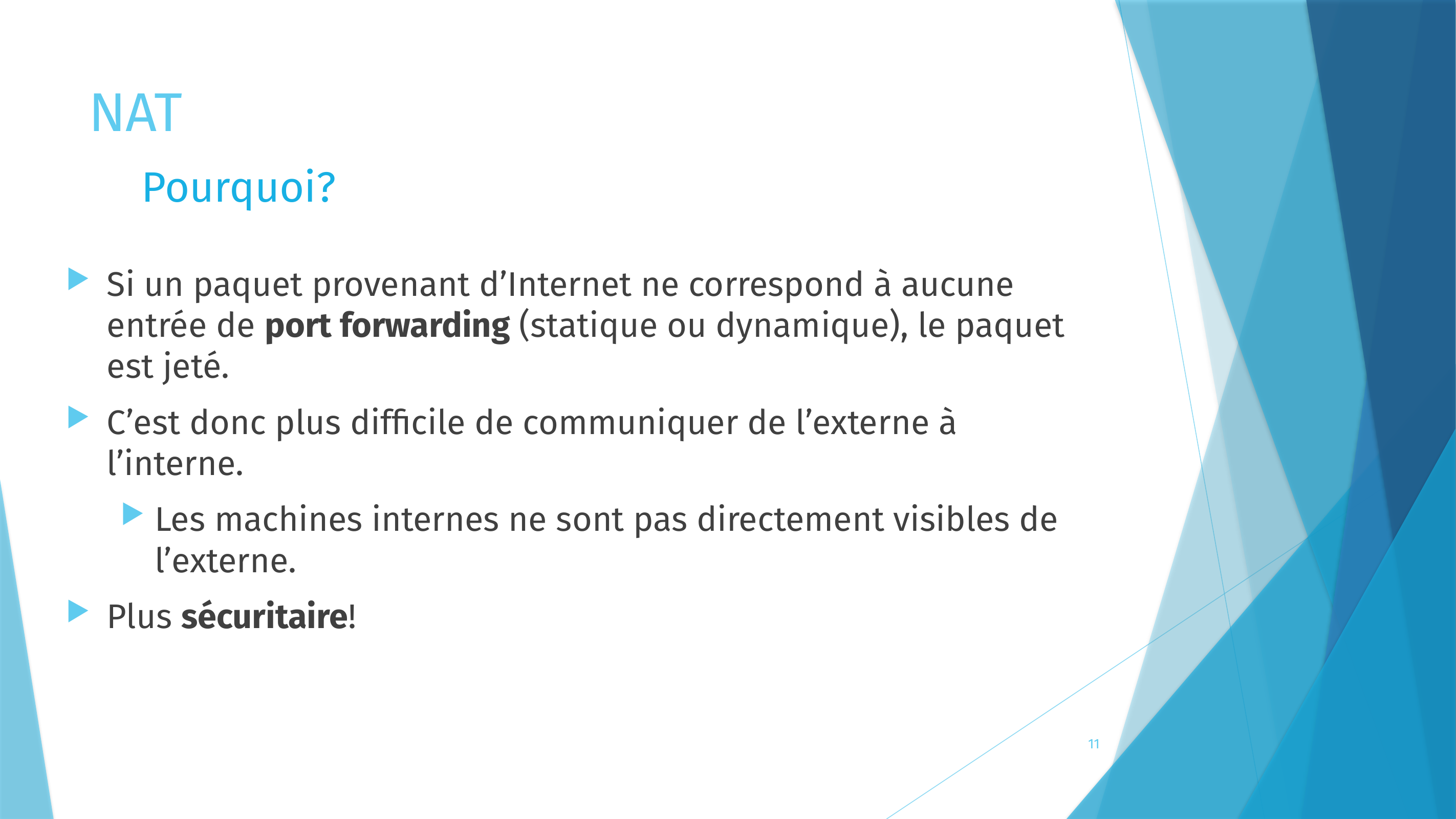

# NAT
Pourquoi?
Si un paquet provenant d’Internet ne correspond à aucune entrée de port forwarding (statique ou dynamique), le paquet est jeté.
C’est donc plus difficile de communiquer de l’externe à l’interne.
Les machines internes ne sont pas directement visibles de l’externe.
Plus sécuritaire!

11